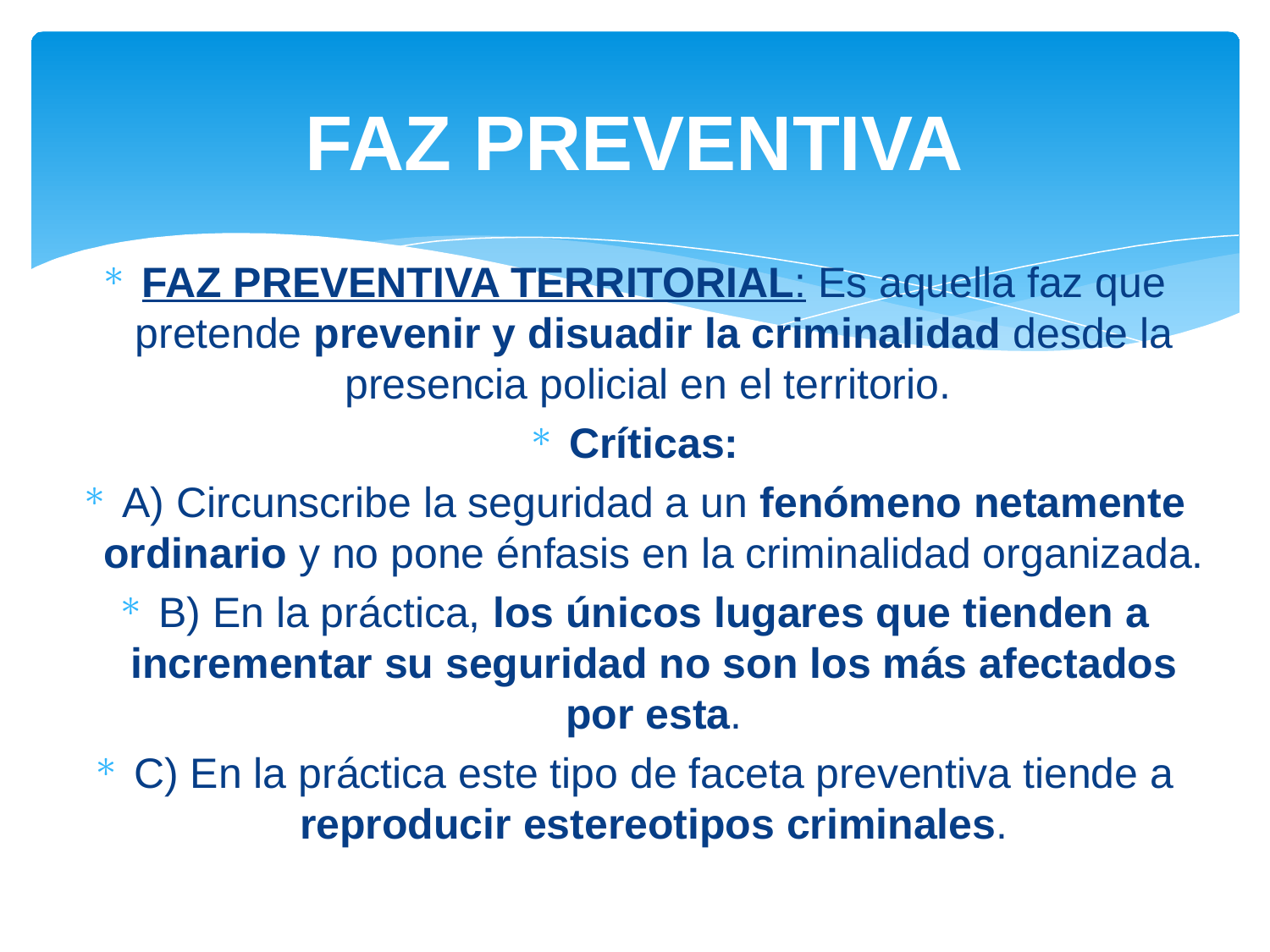

# FAZ PREVENTIVA
FAZ PREVENTIVA TERRITORIAL: Es aquella faz que pretende prevenir y disuadir la criminalidad desde la presencia policial en el territorio.
Críticas:
A) Circunscribe la seguridad a un fenómeno netamente ordinario y no pone énfasis en la criminalidad organizada.
B) En la práctica, los únicos lugares que tienden a incrementar su seguridad no son los más afectados por esta.
C) En la práctica este tipo de faceta preventiva tiende a reproducir estereotipos criminales.